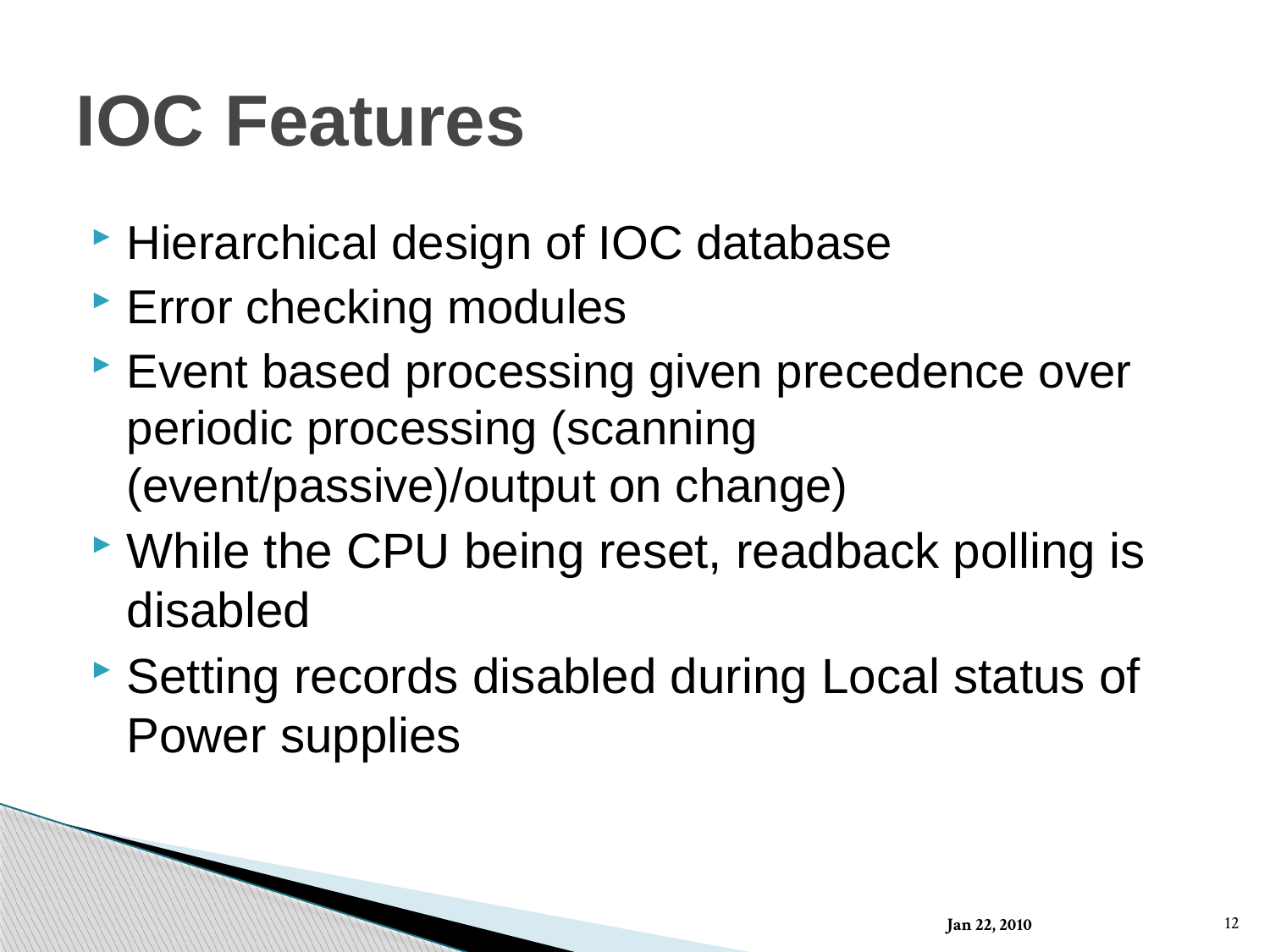

# IOC Features
Hierarchical design of IOC database
Error checking modules
Event based processing given precedence over periodic processing (scanning (event/passive)/output on change)
While the CPU being reset, readback polling is disabled
Setting records disabled during Local status of Power supplies
Jan 22, 2010
12